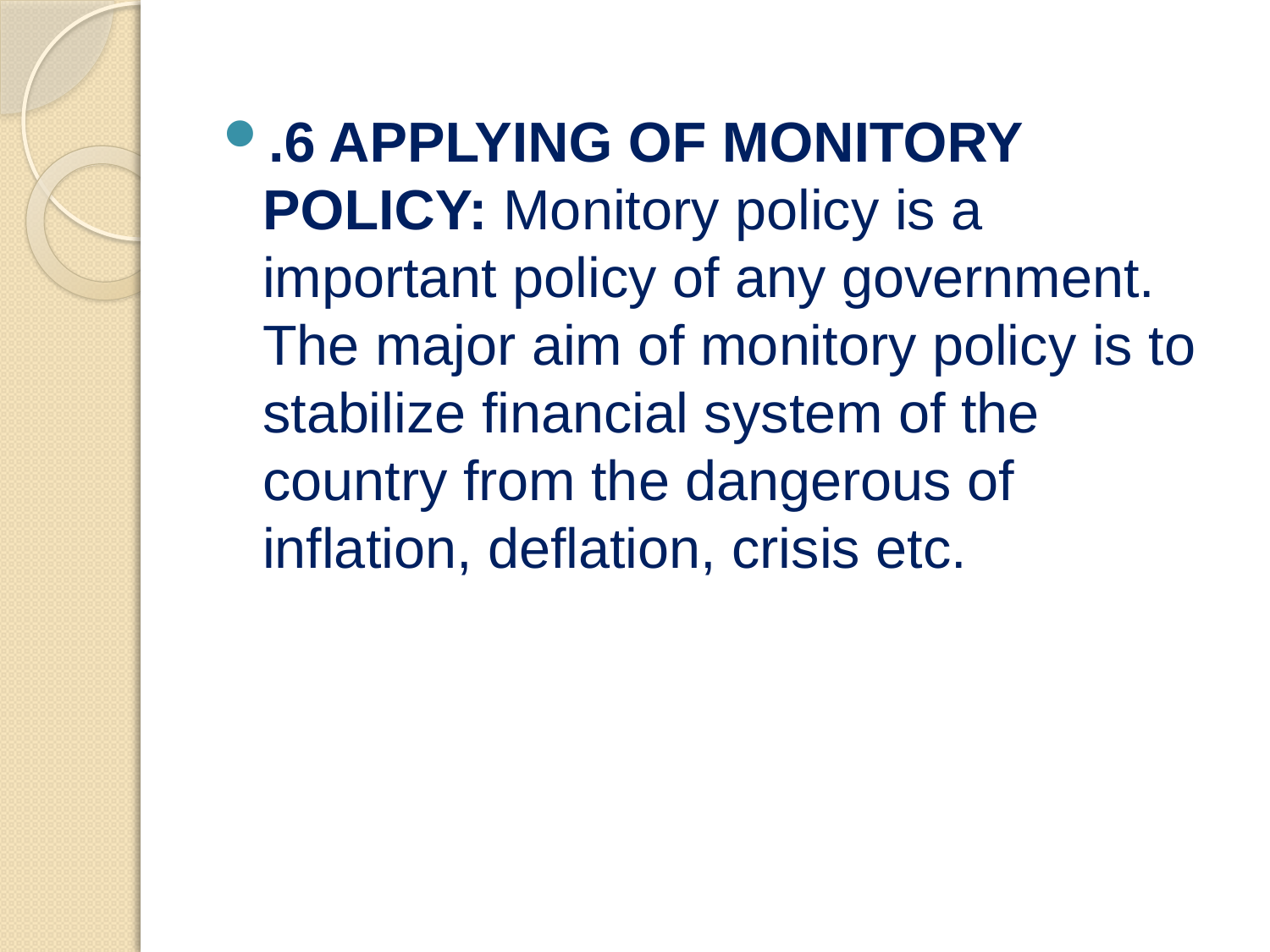

.6 APPLYING OF MONITORY POLICY: Monitory policy is a important policy of any government. The major aim of monitory policy is to stabilize financial system of the country from the dangerous of inflation, deflation, crisis etc.